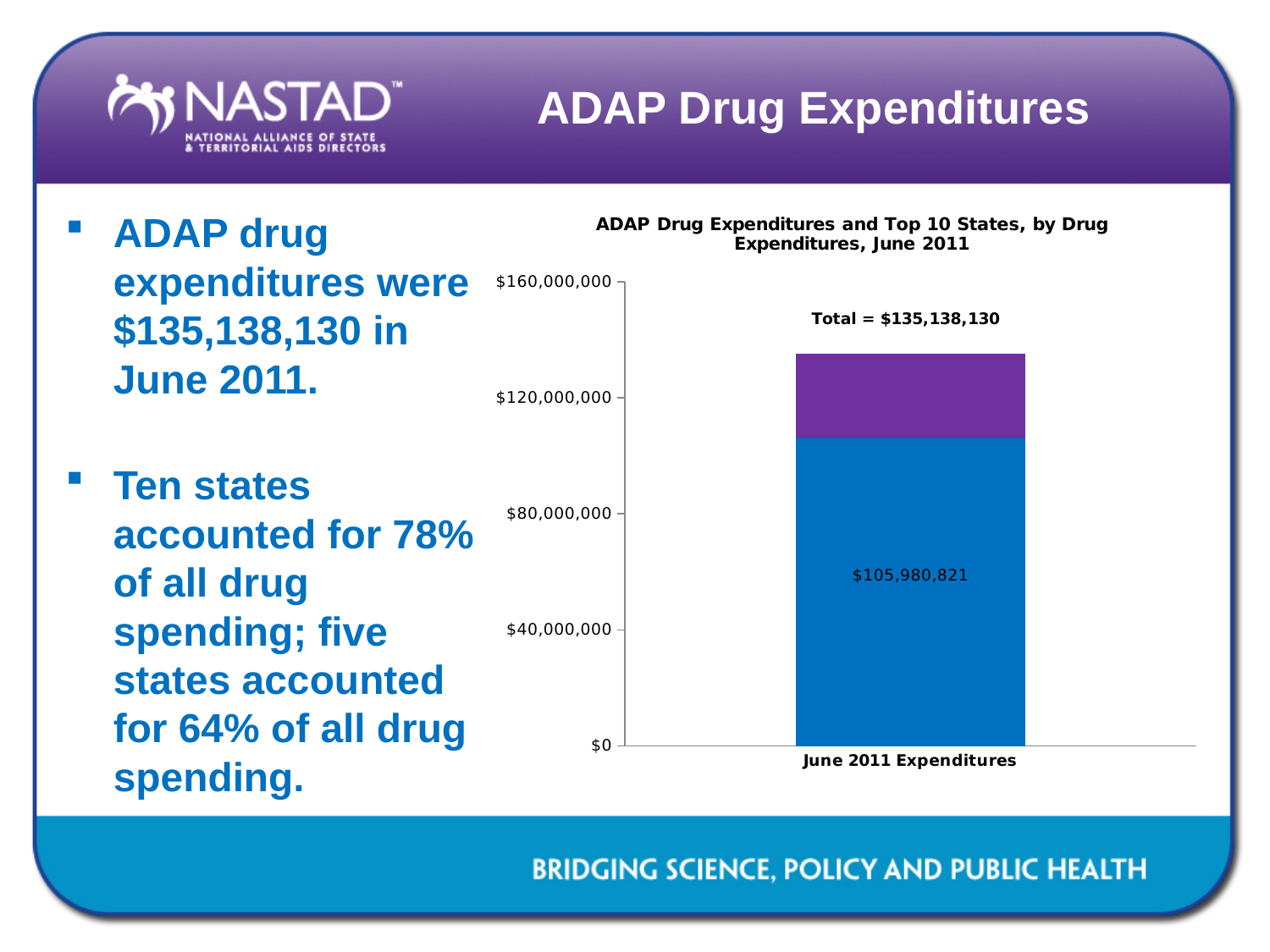

# ADAP Drug Expenditures

### Chart: ADAP Drug Expenditures and Top 10 States, by Drug Expenditures, June 2011

| Category | Top ten | Remainder |
|---|---|---|
ADAP drug expenditures were $135,138,130 in June 2011.

Ten states accounted for 78% of all drug spending; five states accounted for 64% of all drug spending.